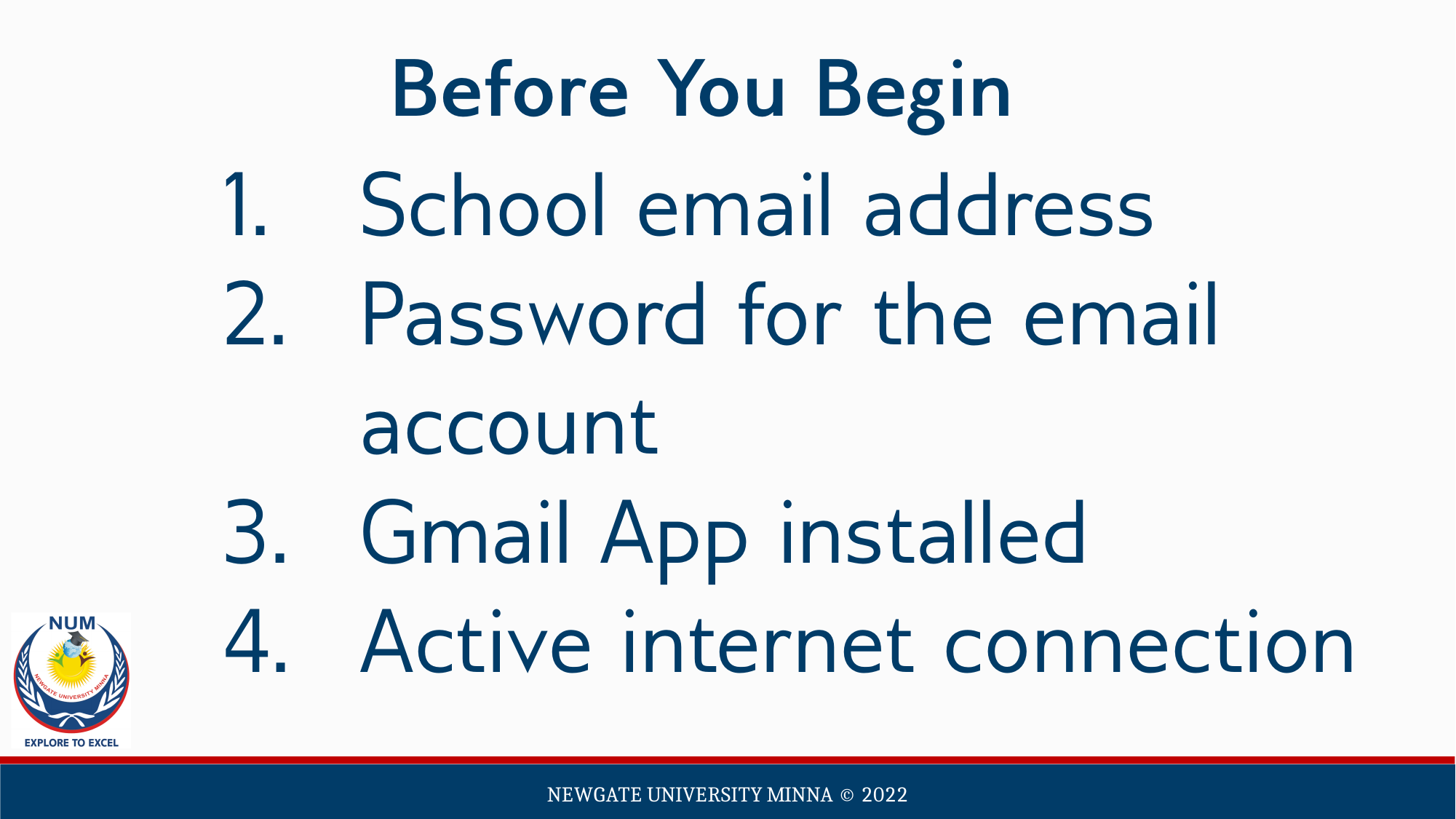

Before You Begin
School email address
Password for the email account
Gmail App installed
Active internet connection
Newgate university minna ©️ 2022